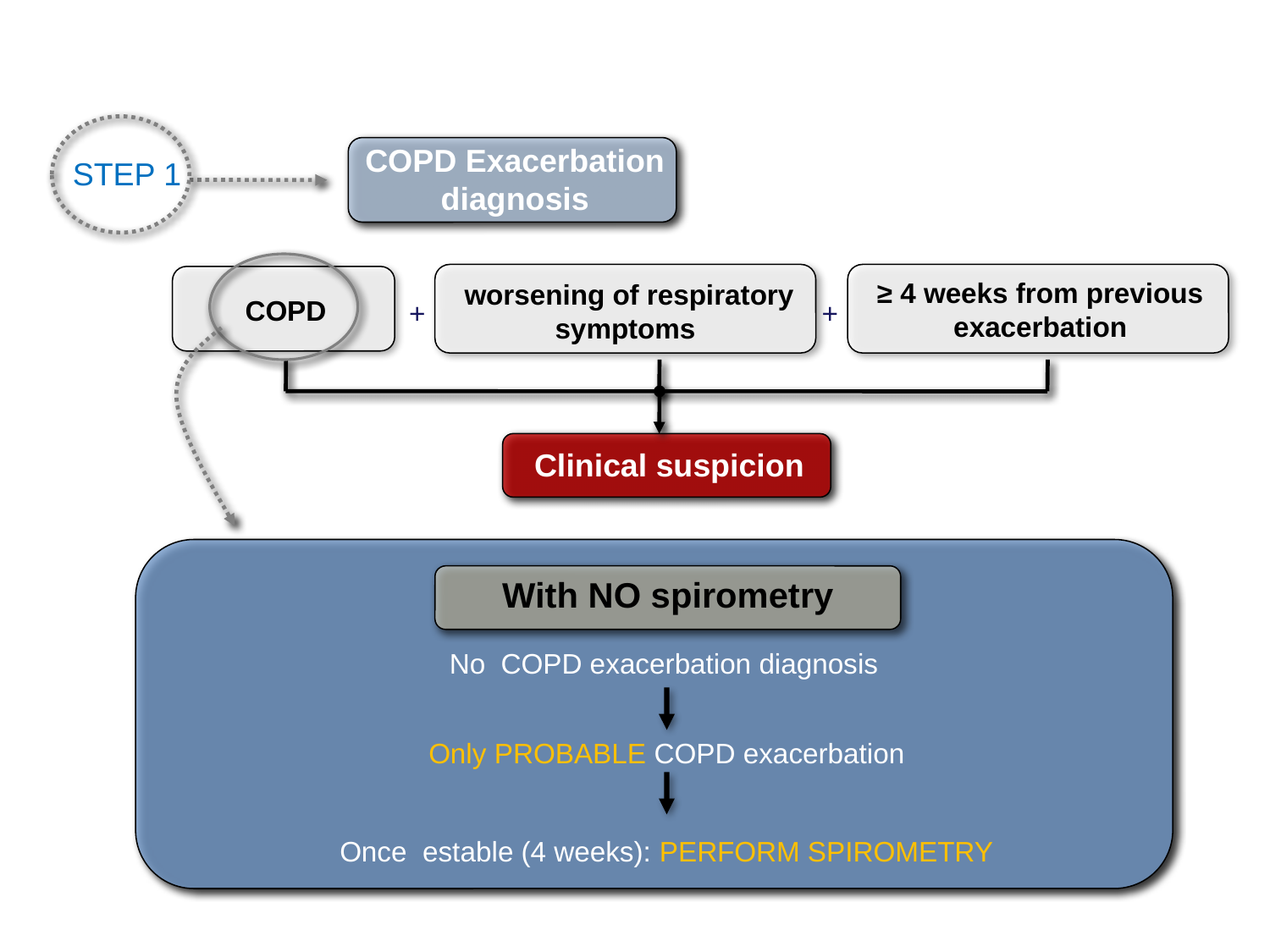

COPD Exacerbation diagnosis

STEP 1

≥ 4 weeks from previous exacerbation

 worsening of respiratory symptoms

COPD
+
+

Clinical suspicion

With NO spirometry
No  COPD exacerbation diagnosis

Only PROBABLE COPD exacerbation

Once  estable (4 weeks): PERFORM SPIROMETRY